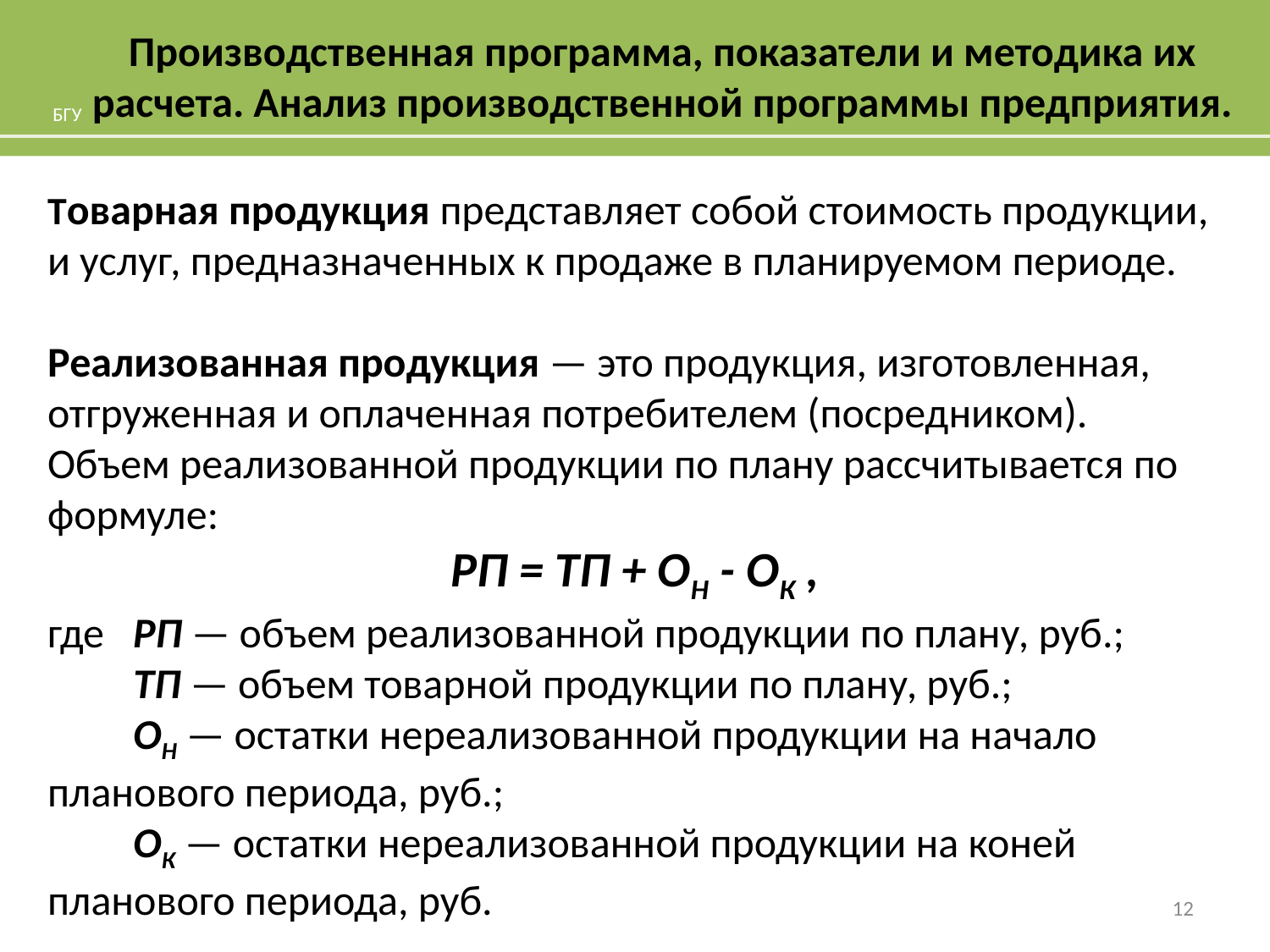

# Производственная программа, показатели и методика их расчета. Анализ производственной программы предприятия.
БГУ
Товарная продукция представляет собой стоимость продукции, и услуг, предназначенных к продаже в планируемом периоде.

Реализованная продукция — это продукция, изготовленная, отгруженная и оплаченная потребителем (посредником).
Объем реализованной продукции по плану рассчитывается по формуле:
РП = ТП + ОН - ОК ,
где   РП — объем реализованной продукции по плану, руб.;
         ТП — объем товарной продукции по плану, руб.;
         ОН — остатки нереализованной продукции на начало планового периода, руб.;
         ОК — остатки нереализованной продукции на коней планового периода, руб.
12